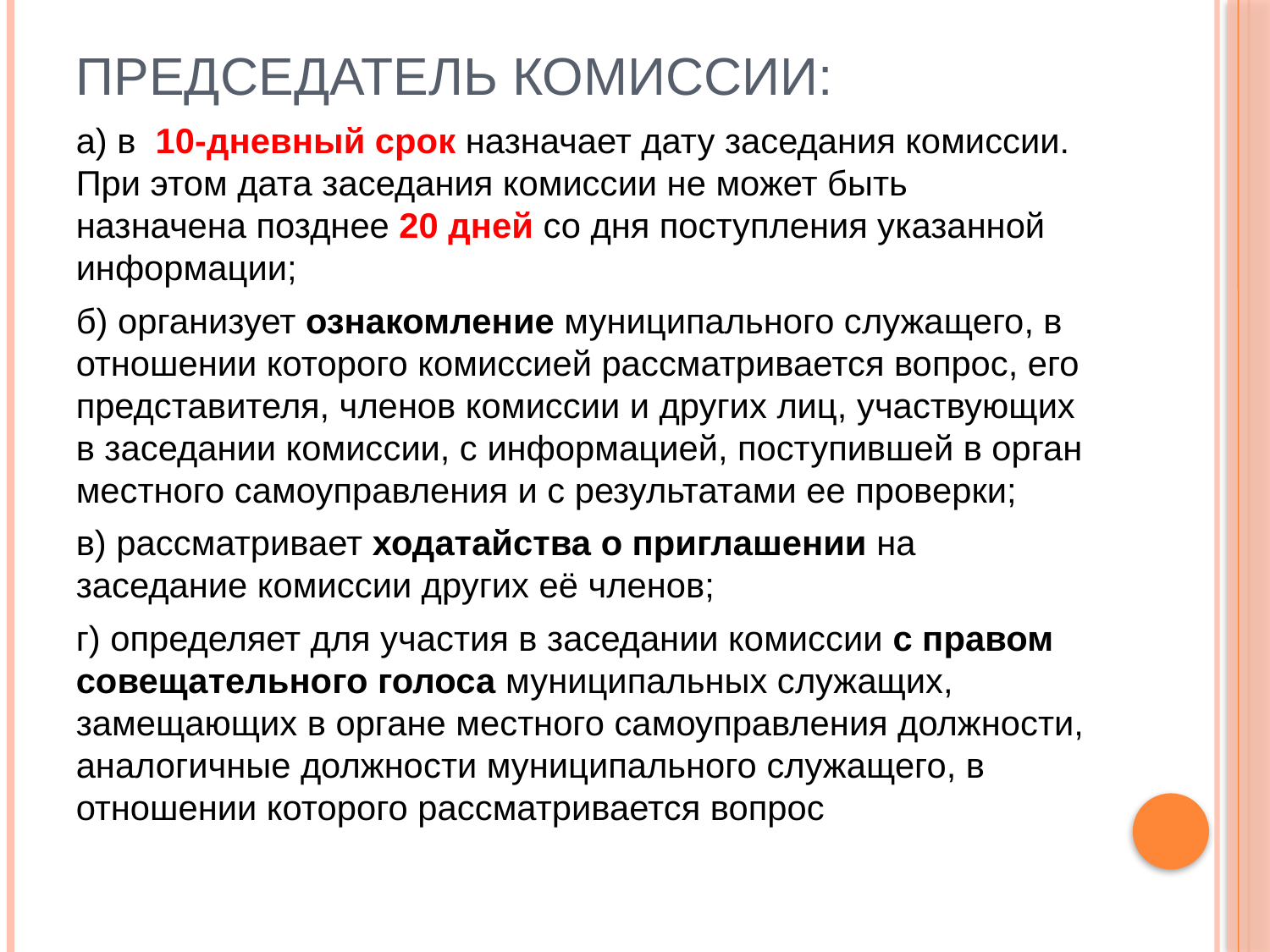

# Председатель комиссии:
а) в  10-дневный срок назначает дату заседания комиссии. При этом дата заседания комиссии не может быть назначена позднее 20 дней со дня поступления указанной информации;
б) организует ознакомление муниципального служащего, в отношении которого комиссией рассматривается вопрос, его представителя, членов комиссии и других лиц, участвующих в заседании комиссии, с информацией, поступившей в орган местного самоуправления и с результатами ее проверки;
в) рассматривает ходатайства о приглашении на заседание комиссии других её членов;
г) определяет для участия в заседании комиссии с правом совещательного голоса муниципальных служащих, замещающих в органе местного самоуправления должности, аналогичные должности муниципального служащего, в отношении которого рассматривается вопрос